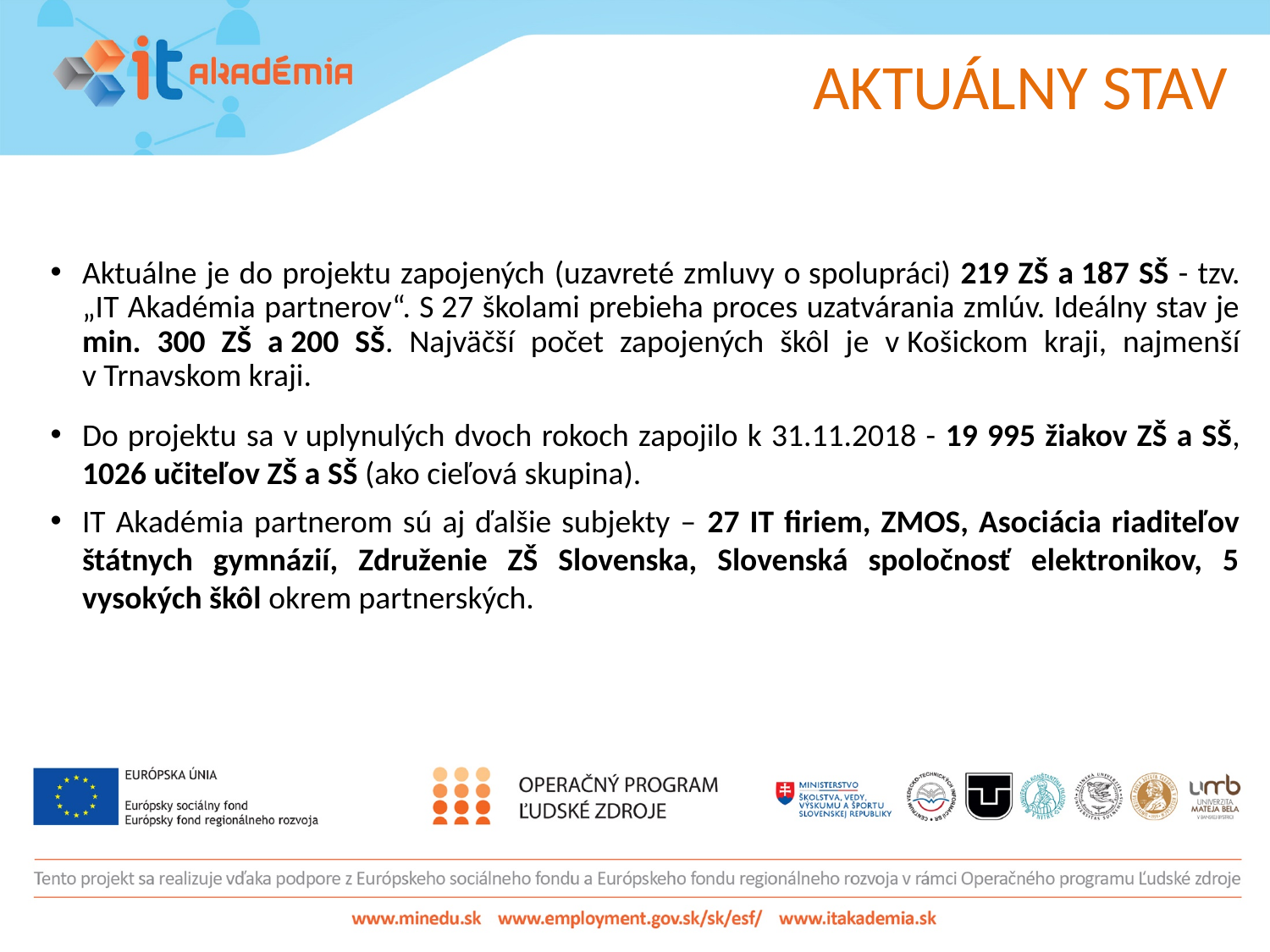

# AKTUÁLNY STAV
Aktuálne je do projektu zapojených (uzavreté zmluvy o spolupráci) 219 ZŠ a 187 SŠ - tzv. „IT Akadémia partnerov“. S 27 školami prebieha proces uzatvárania zmlúv. Ideálny stav je min. 300 ZŠ a 200 SŠ. Najväčší počet zapojených škôl je v Košickom kraji, najmenší v Trnavskom kraji.
Do projektu sa v uplynulých dvoch rokoch zapojilo k 31.11.2018 - 19 995 žiakov ZŠ a SŠ, 1026 učiteľov ZŠ a SŠ (ako cieľová skupina).
IT Akadémia partnerom sú aj ďalšie subjekty – 27 IT firiem, ZMOS, Asociácia riaditeľov štátnych gymnázií, Združenie ZŠ Slovenska, Slovenská spoločnosť elektronikov, 5 vysokých škôl okrem partnerských.